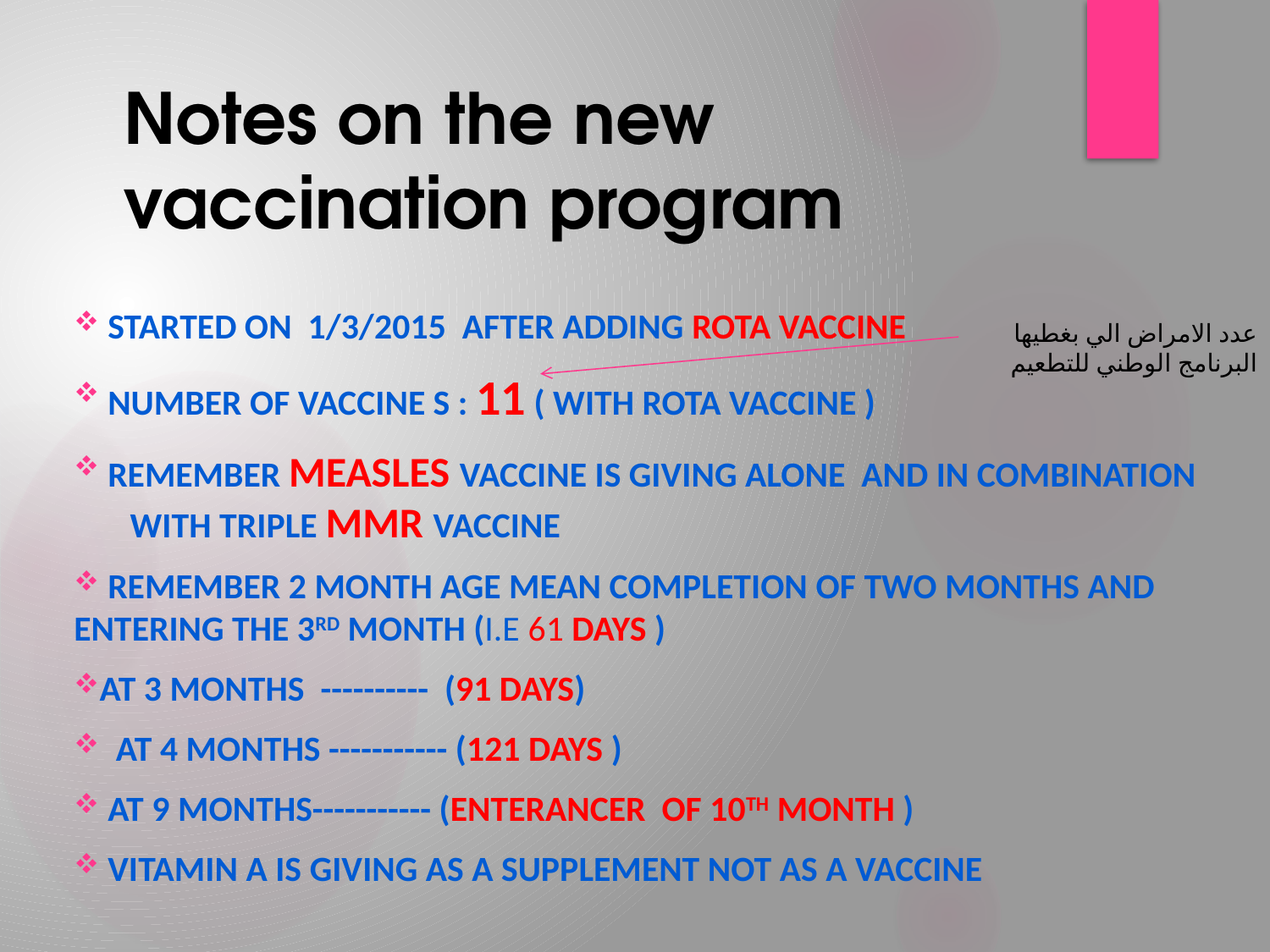

# Notes on the new vaccination program
 Started on  1/3/2015  after adding rota vaccine
 Number of vaccine s : 11 ( with rota vaccine )
 Remember measles vaccine is giving alone  and in combination         with triple mmr vaccine
 Remember 2 month age mean completion of two months and entering the 3rd month (I.e 61 days )
AT 3 monthS  ----------  (91 days)
  AT 4 monthS ----------- (121 days )
 AT 9 MONTHS----------- (ENTERANCER  OF 10TH MONTH )
 Vitamin a is giving as a supplement not as a vaccine

عدد الامراض الي بغطيها البرنامج الوطني للتطعيم